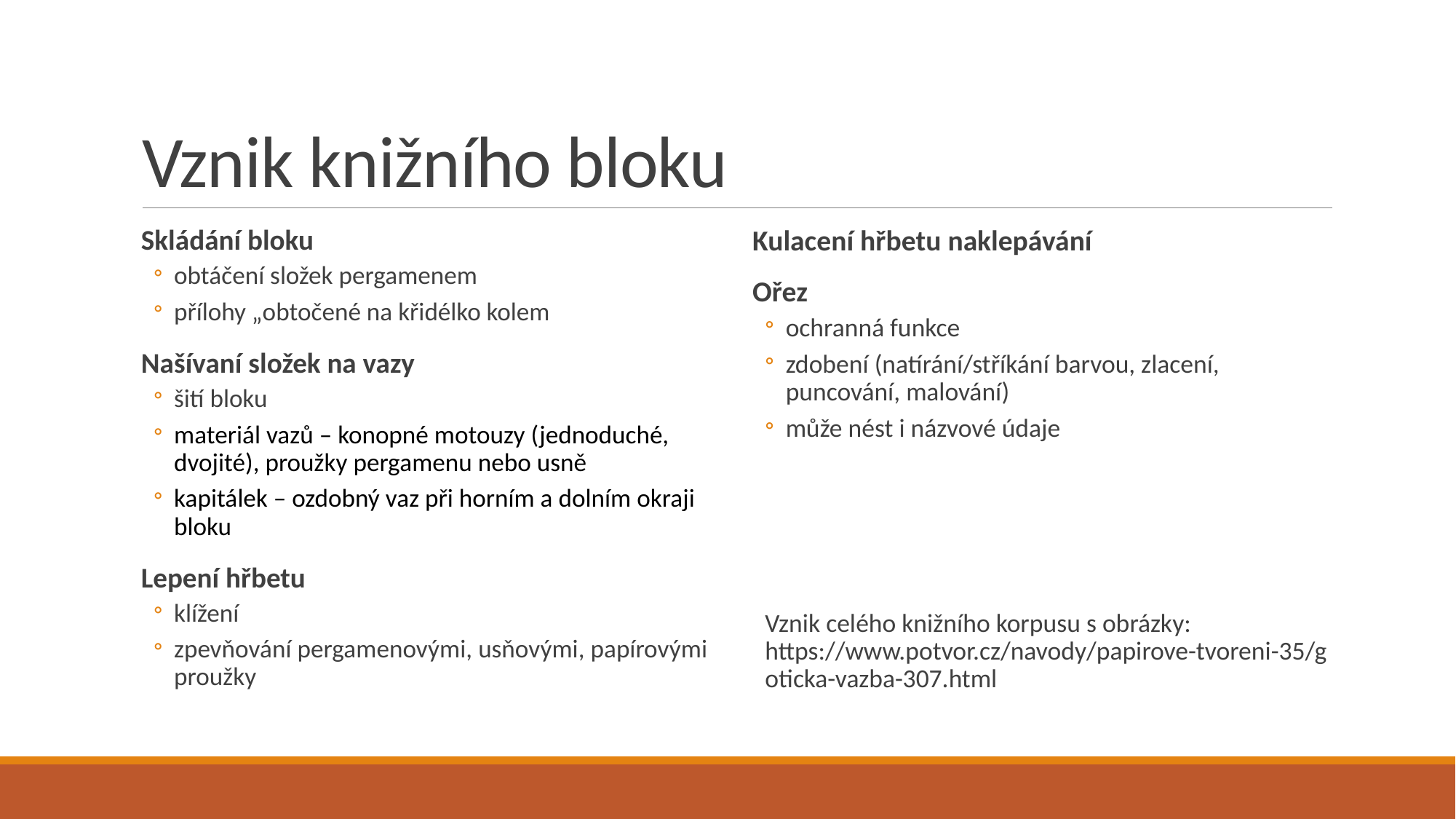

# Vznik knižního bloku
Skládání bloku
obtáčení složek pergamenem
přílohy „obtočené na křidélko kolem
Našívaní složek na vazy
šití bloku
materiál vazů – konopné motouzy (jednoduché, dvojité), proužky pergamenu nebo usně
kapitálek – ozdobný vaz při horním a dolním okraji bloku
Lepení hřbetu
klížení
zpevňování pergamenovými, usňovými, papírovými proužky

Kulacení hřbetu naklepávání
Ořez
ochranná funkce
zdobení (natírání/stříkání barvou, zlacení, puncování, malování)
může nést i názvové údaje

Vznik celého knižního korpusu s obrázky: https://www.potvor.cz/navody/papirove-tvoreni-35/goticka-vazba-307.html